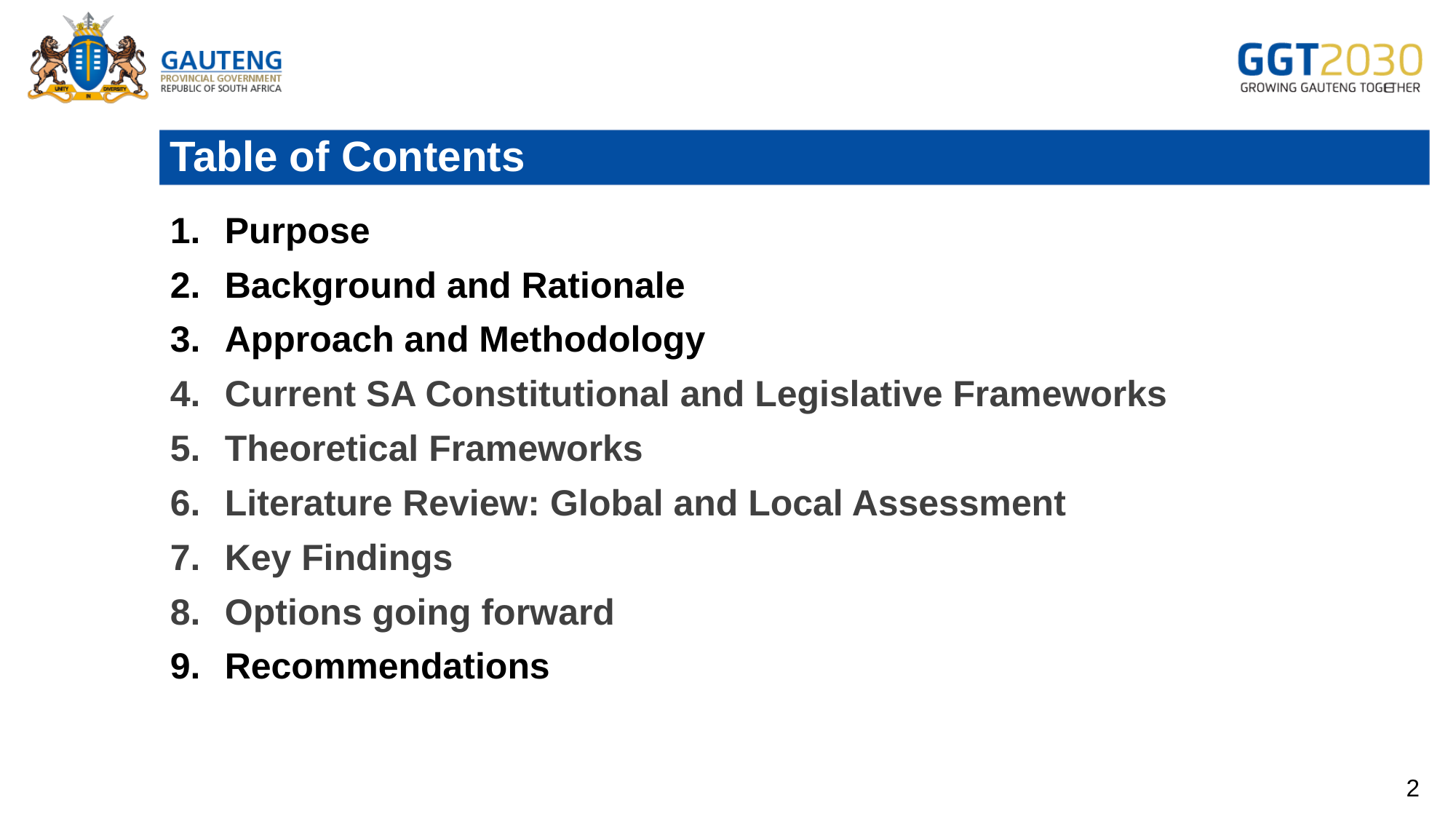

# Table of Contents
Purpose
Background and Rationale
Approach and Methodology
Current SA Constitutional and Legislative Frameworks
Theoretical Frameworks
Literature Review: Global and Local Assessment
Key Findings
Options going forward
Recommendations

2